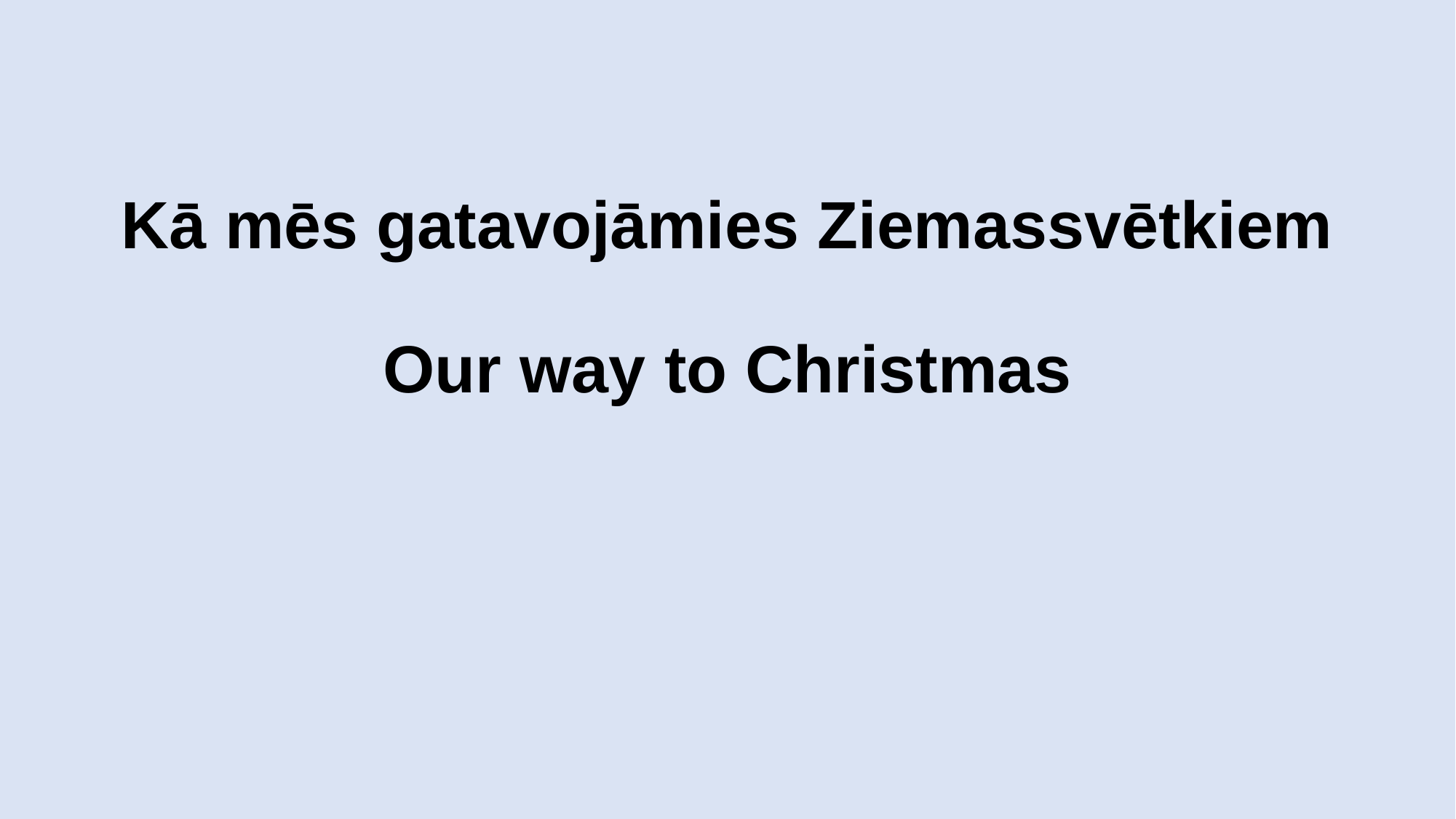

# Kā mēs gatavojāmies Ziemassvētkiem Our way to Christmas